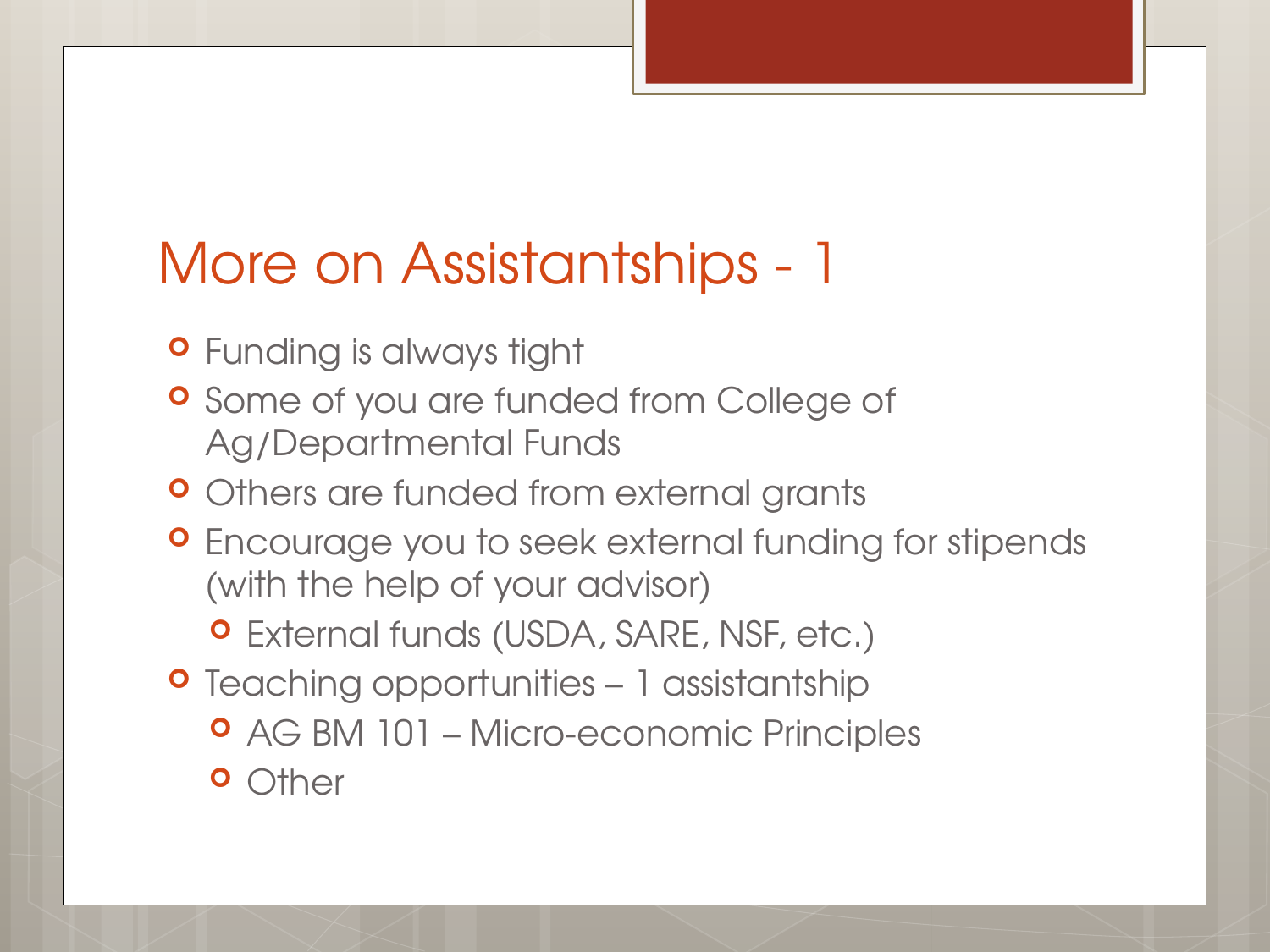

# More on Assistantships - 1
Funding is always tight
Some of you are funded from College of Ag/Departmental Funds
Others are funded from external grants
Encourage you to seek external funding for stipends (with the help of your advisor)
External funds (USDA, SARE, NSF, etc.)
Teaching opportunities – 1 assistantship
AG BM 101 – Micro-economic Principles
Other